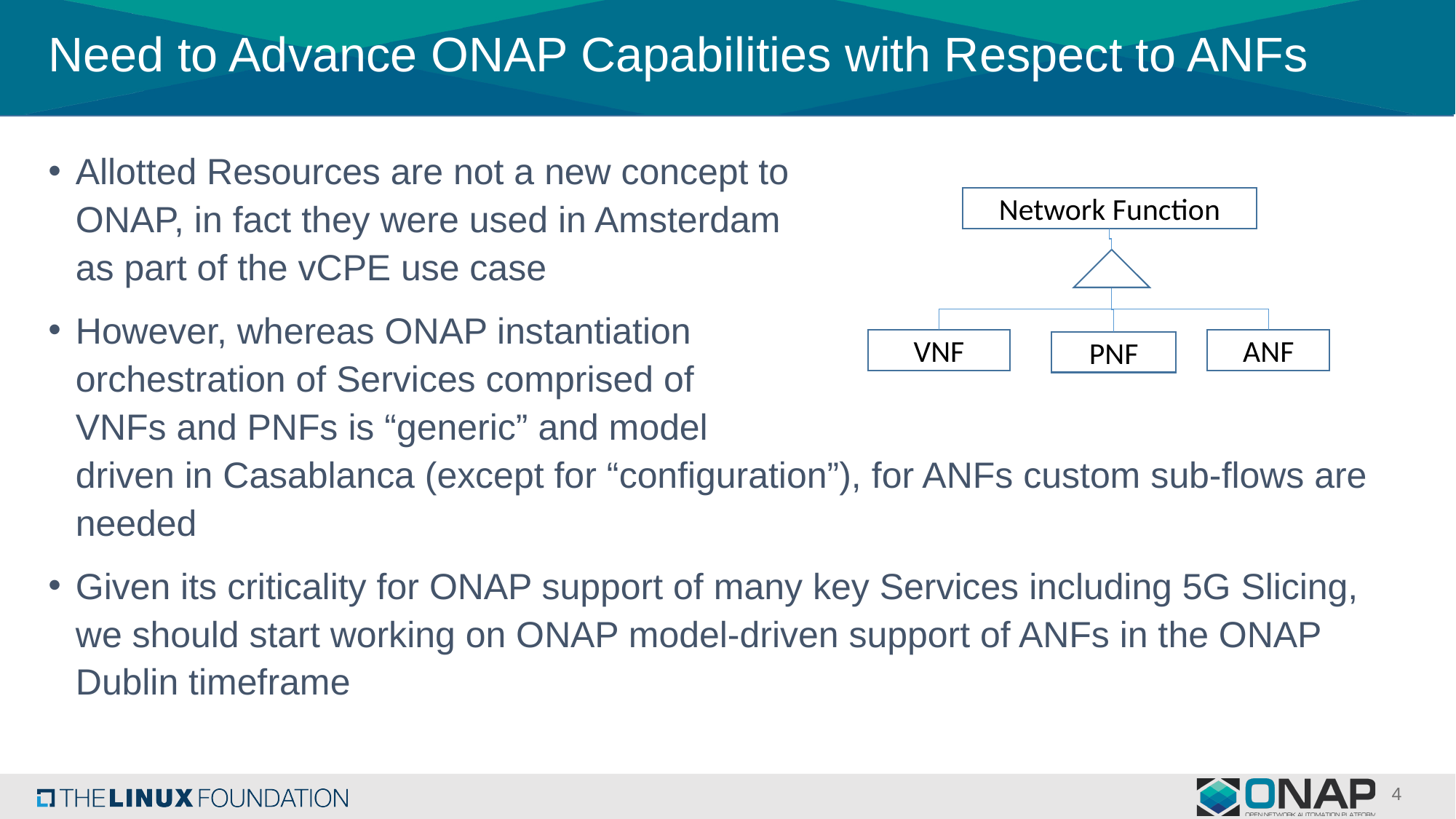

# Need to Advance ONAP Capabilities with Respect to ANFs
Allotted Resources are not a new concept to
ONAP, in fact they were used in Amsterdam
as part of the vCPE use case
However, whereas ONAP instantiation
orchestration of Services comprised of
VNFs and PNFs is “generic” and model
driven in Casablanca (except for “configuration”), for ANFs custom sub-flows are needed
Given its criticality for ONAP support of many key Services including 5G Slicing, we should start working on ONAP model-driven support of ANFs in the ONAP Dublin timeframe
Network Function

VNF
ANF
PNF
4